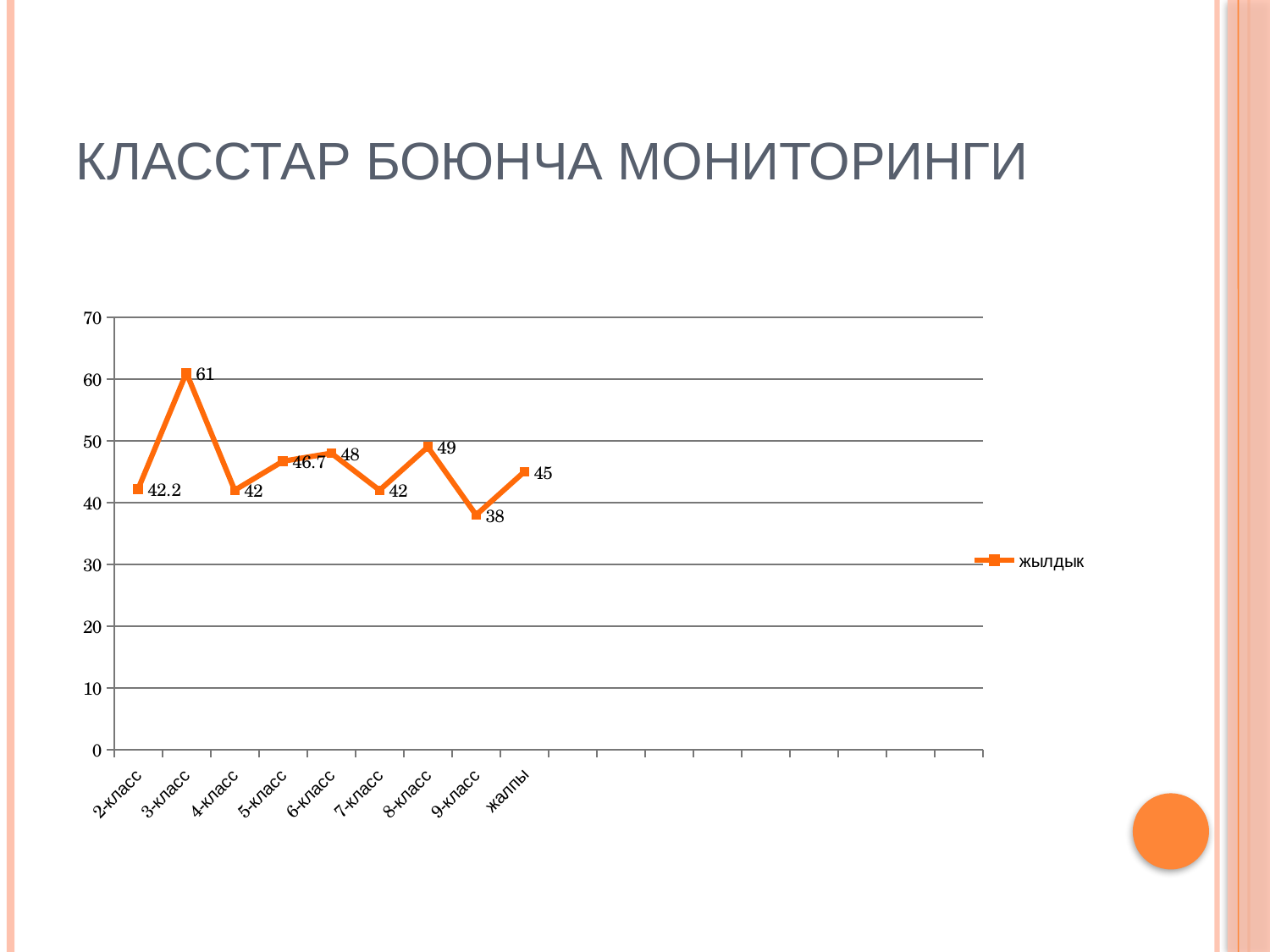

# класстар боюнча мониторинги

### Chart

| Category | жылдык |
|---|---|
| 2-класс | 42.2 |
| 3-класс | 61.0 |
| 4-класс | 42.0 |
| 5-класс | 46.7 |
| 6-класс | 48.0 |
| 7-класс | 42.0 |
| 8-класс | 49.0 |
| 9-класс | 38.0 |
| жалпы | 45.0 |